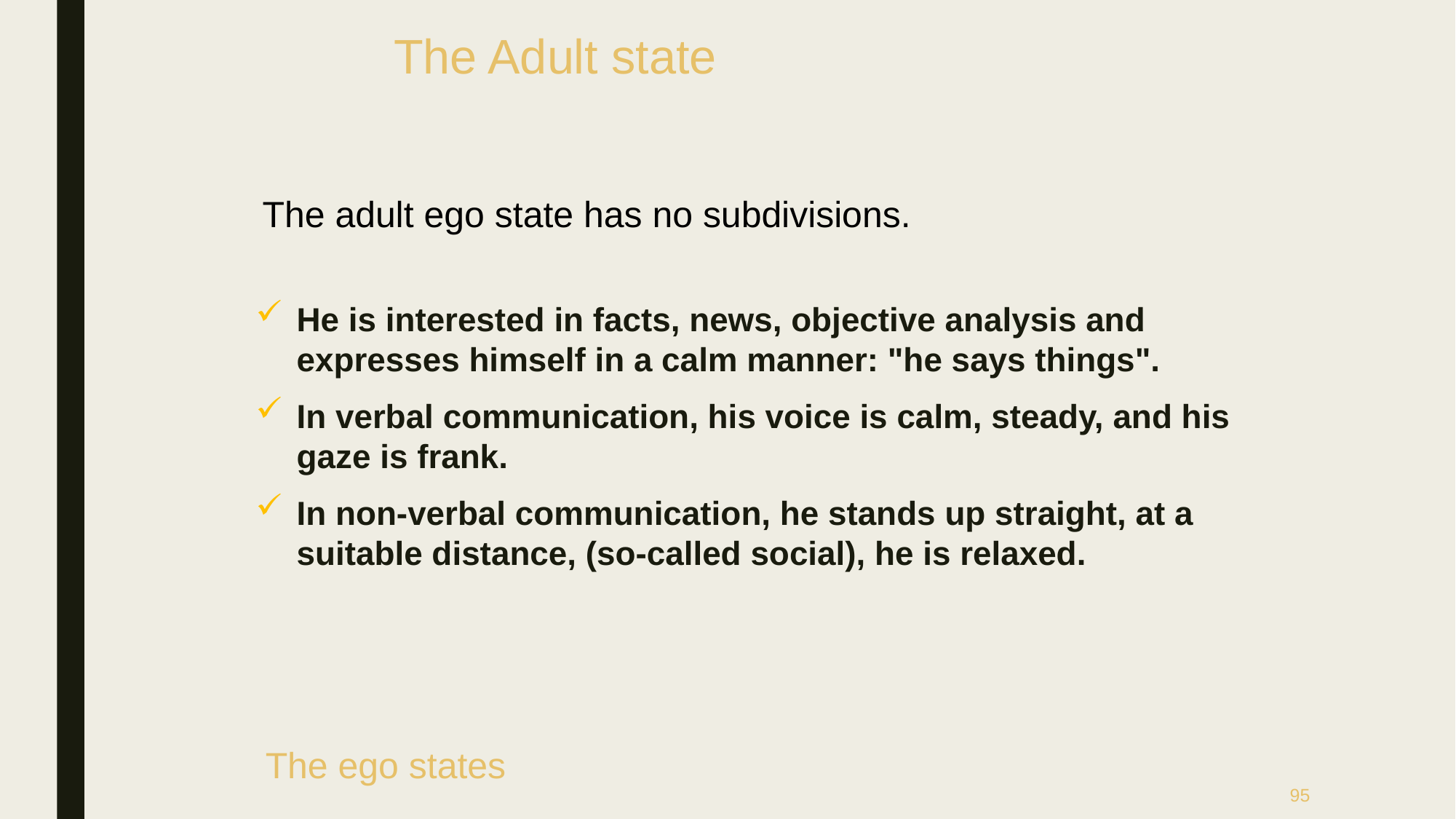

The Adult state
The adult ego state has no subdivisions.
He is interested in facts, news, objective analysis and expresses himself in a calm manner: "he says things".
In verbal communication, his voice is calm, steady, and his gaze is frank.
In non-verbal communication, he stands up straight, at a suitable distance, (so-called social), he is relaxed.
The ego states
95